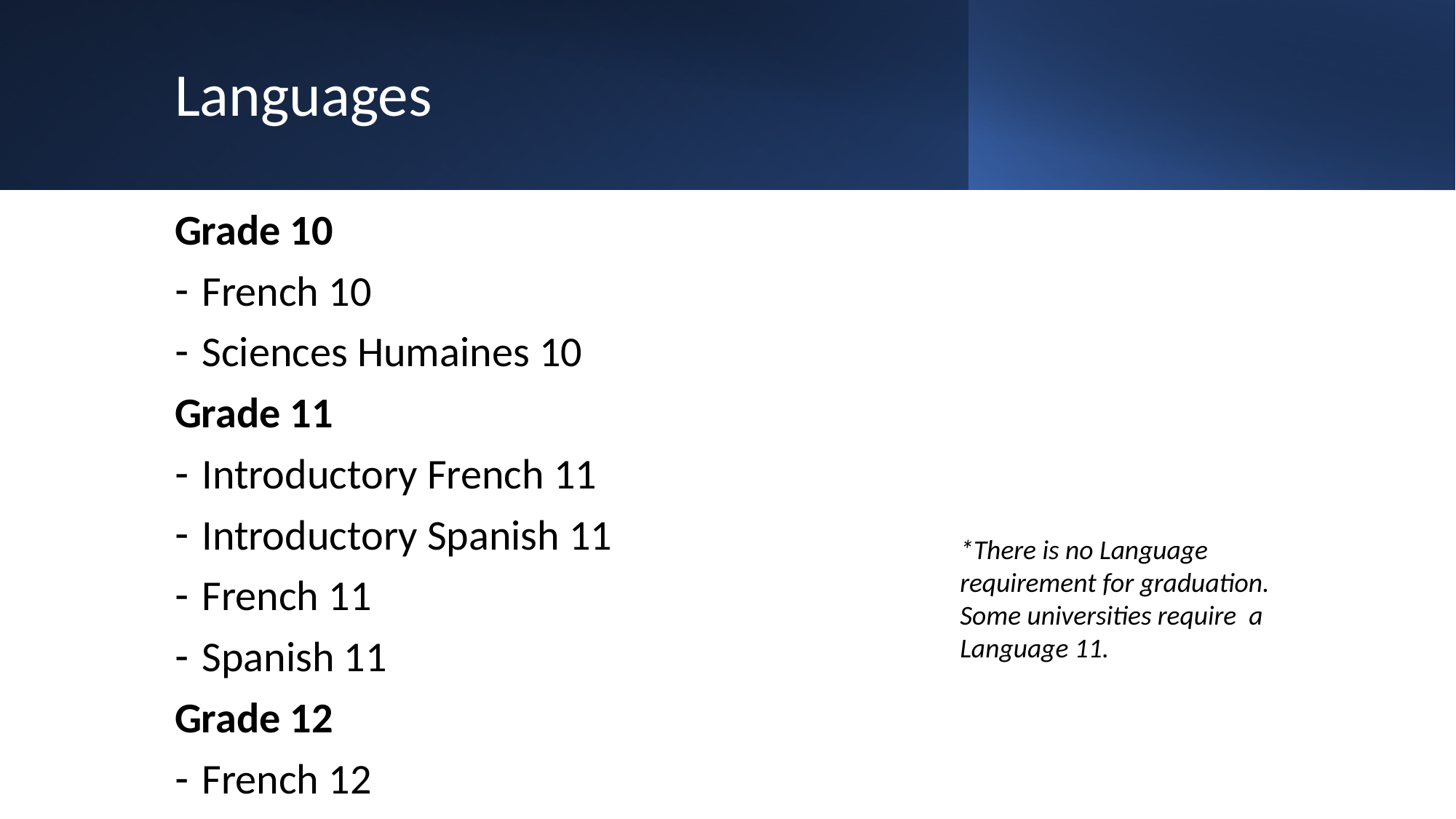

# Languages
Grade 10
French 10
Sciences Humaines 10
Grade 11
Introductory French 11
Introductory Spanish 11
French 11
Spanish 11
Grade 12
French 12

*There is no Language requirement for graduation. Some universities require  a Language 11.